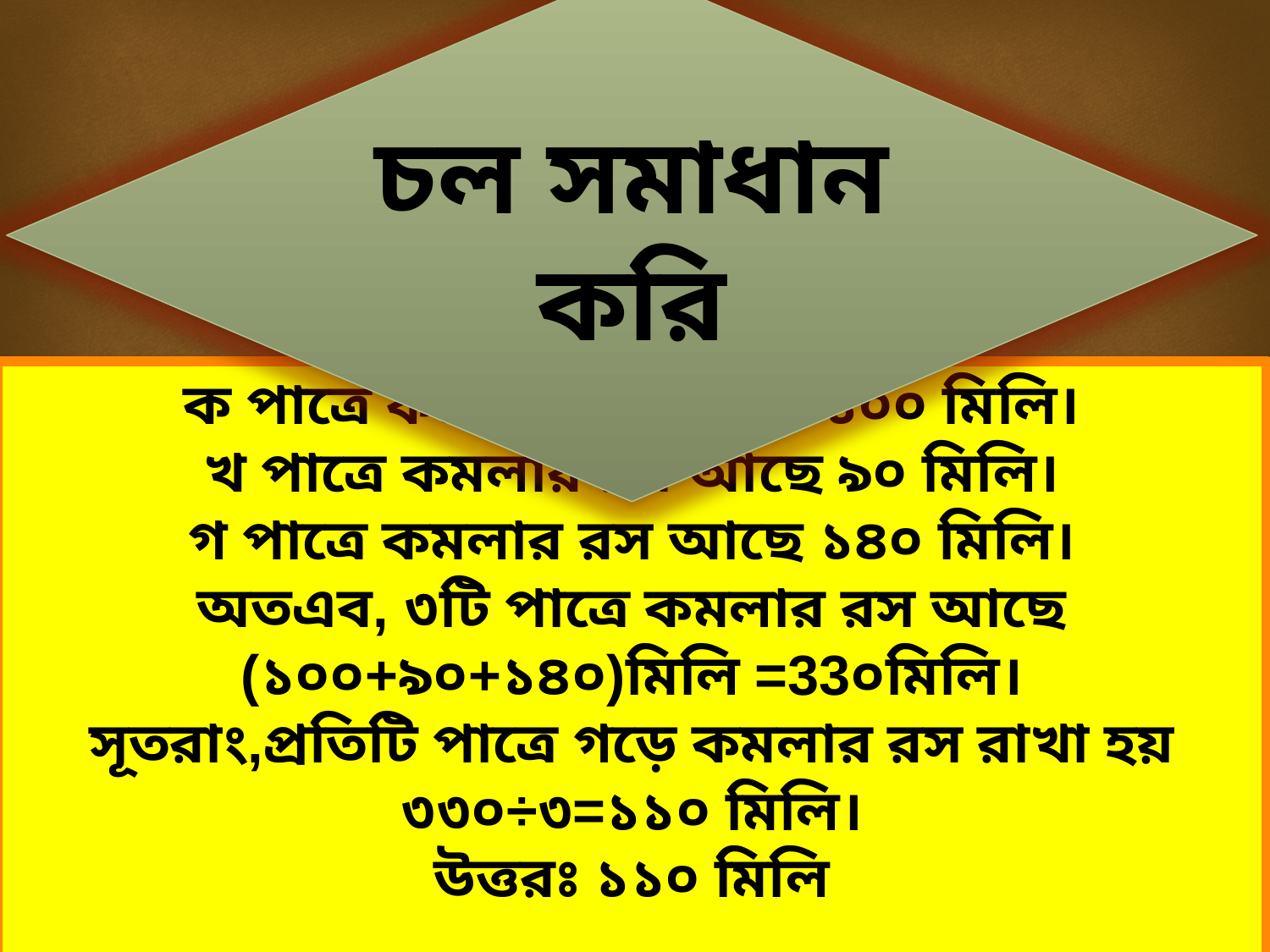

চল সমাধান করি
ক পাত্রে কমলার রস আছে ১০০ মিলি।
খ পাত্রে কমলার রস আছে ৯০ মিলি।
গ পাত্রে কমলার রস আছে ১৪০ মিলি।
অতএব, ৩টি পাত্রে কমলার রস আছে (১০০+৯০+১৪০)মিলি =33০মিলি।
সূতরাং,প্রতিটি পাত্রে গড়ে কমলার রস রাখা হয় ৩৩০÷৩=১১০ মিলি।
উত্তরঃ ১১০ মিলি